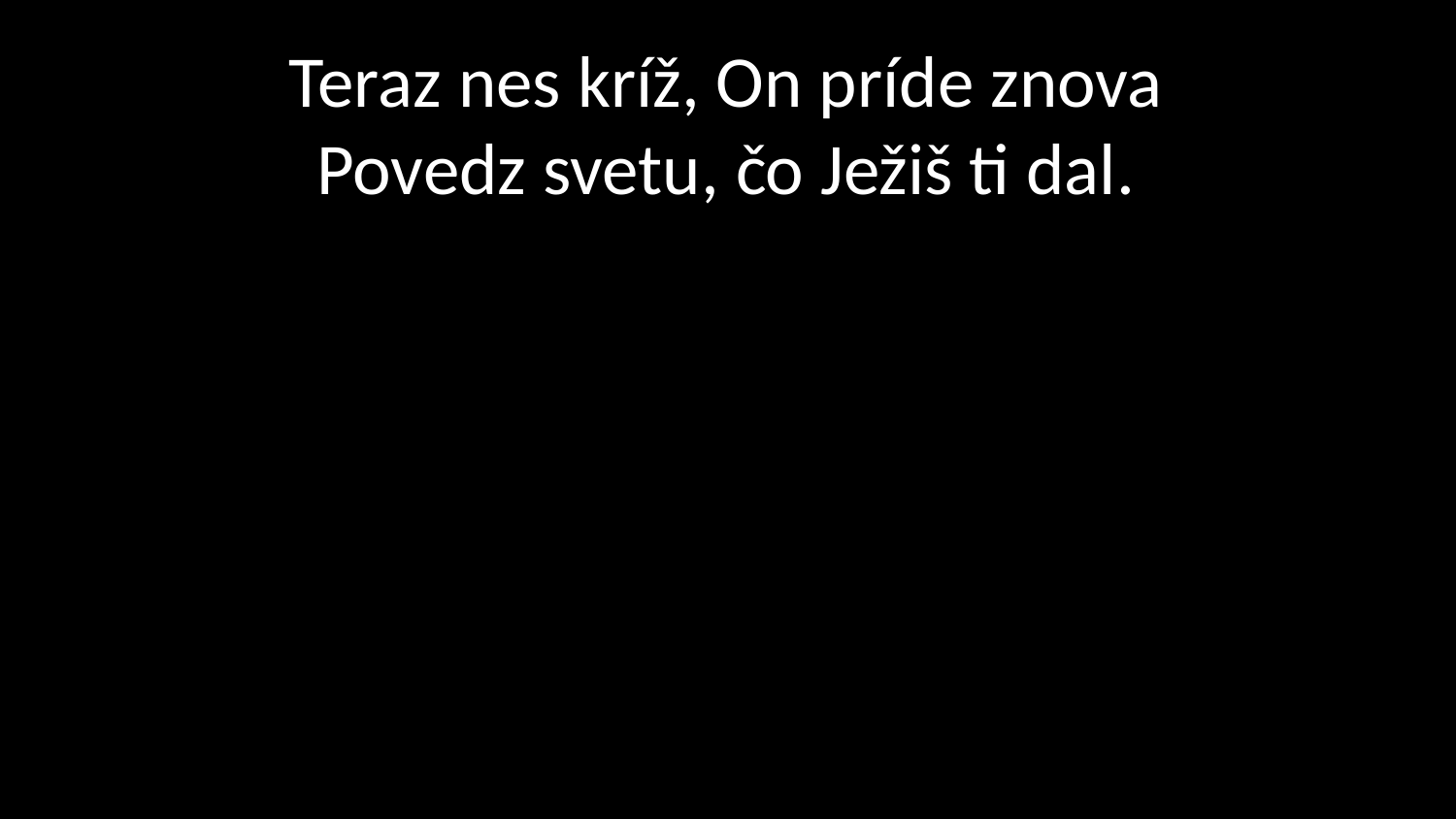

# Teraz nes kríž, On príde znova Povedz svetu, čo Ježiš ti dal.